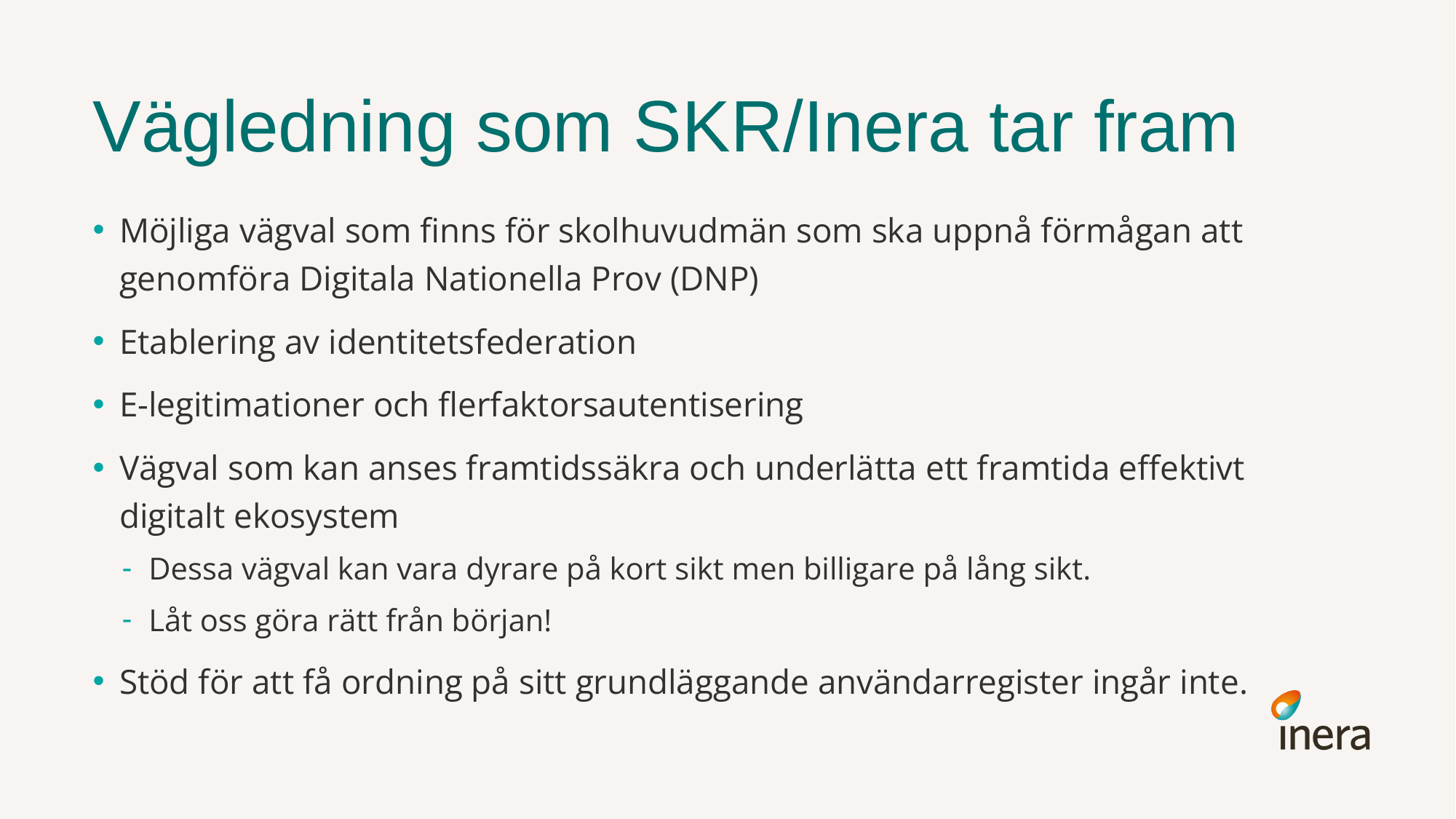

# Vägledning som SKR/Inera tar fram
Möjliga vägval som finns för skolhuvudmän som ska uppnå förmågan att genomföra Digitala Nationella Prov (DNP)
Etablering av identitetsfederation
E-legitimationer och flerfaktorsautentisering
Vägval som kan anses framtidssäkra och underlätta ett framtida effektivt digitalt ekosystem
Dessa vägval kan vara dyrare på kort sikt men billigare på lång sikt.
Låt oss göra rätt från början!
Stöd för att få ordning på sitt grundläggande användarregister ingår inte.